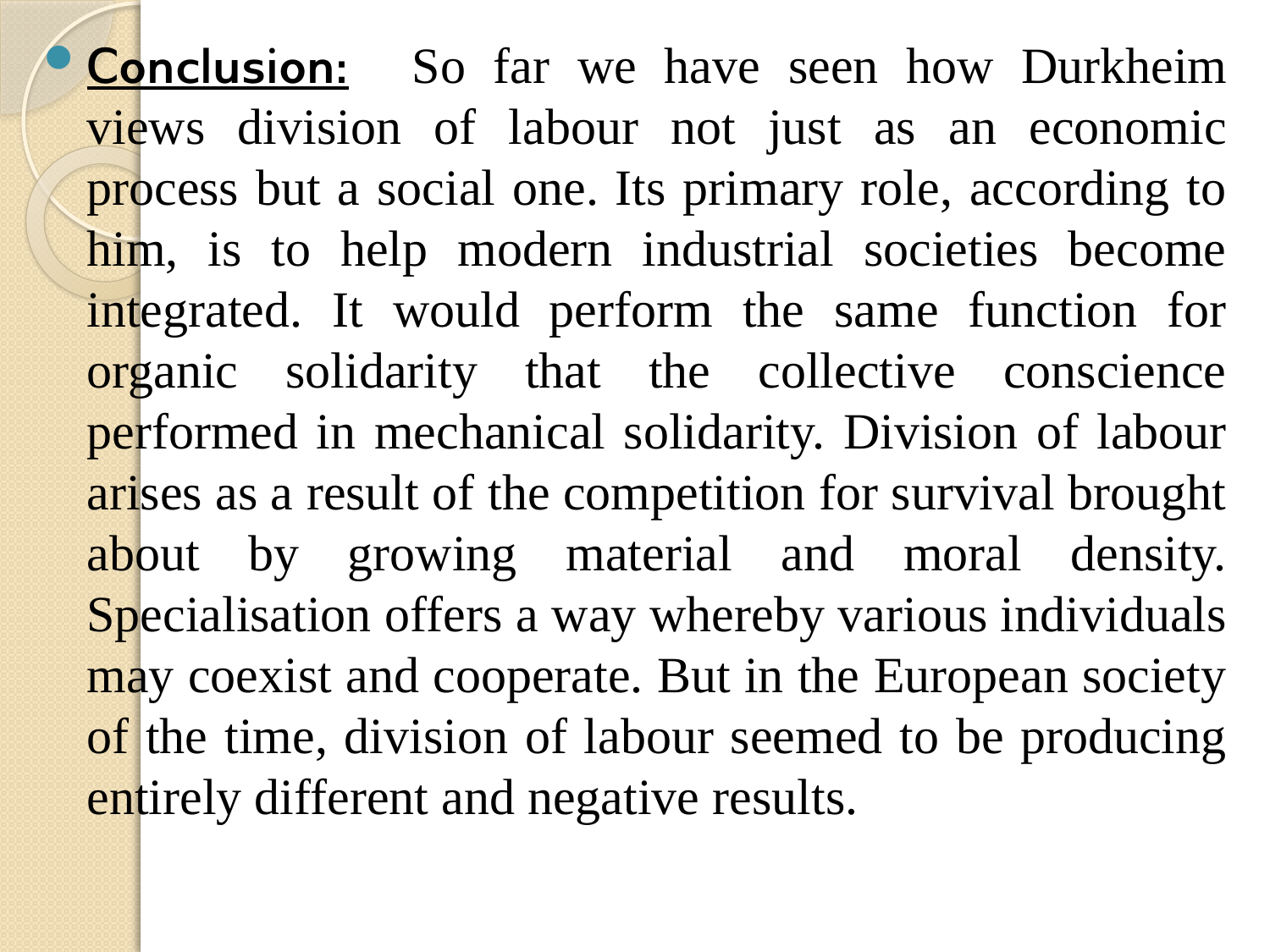

Conclusion:  So far we have seen how Durkheim views division of labour not just as an economic process but a social one. Its primary role, according to him, is to help modern industrial societies become integrated. It would perform the same function for organic solidarity that the collective conscience performed in mechanical solidarity. Division of labour arises as a result of the competition for survival brought about by growing material and moral density. Specialisation offers a way whereby various individuals may coexist and cooperate. But in the European society of the time, division of labour seemed to be producing entirely different and negative results.